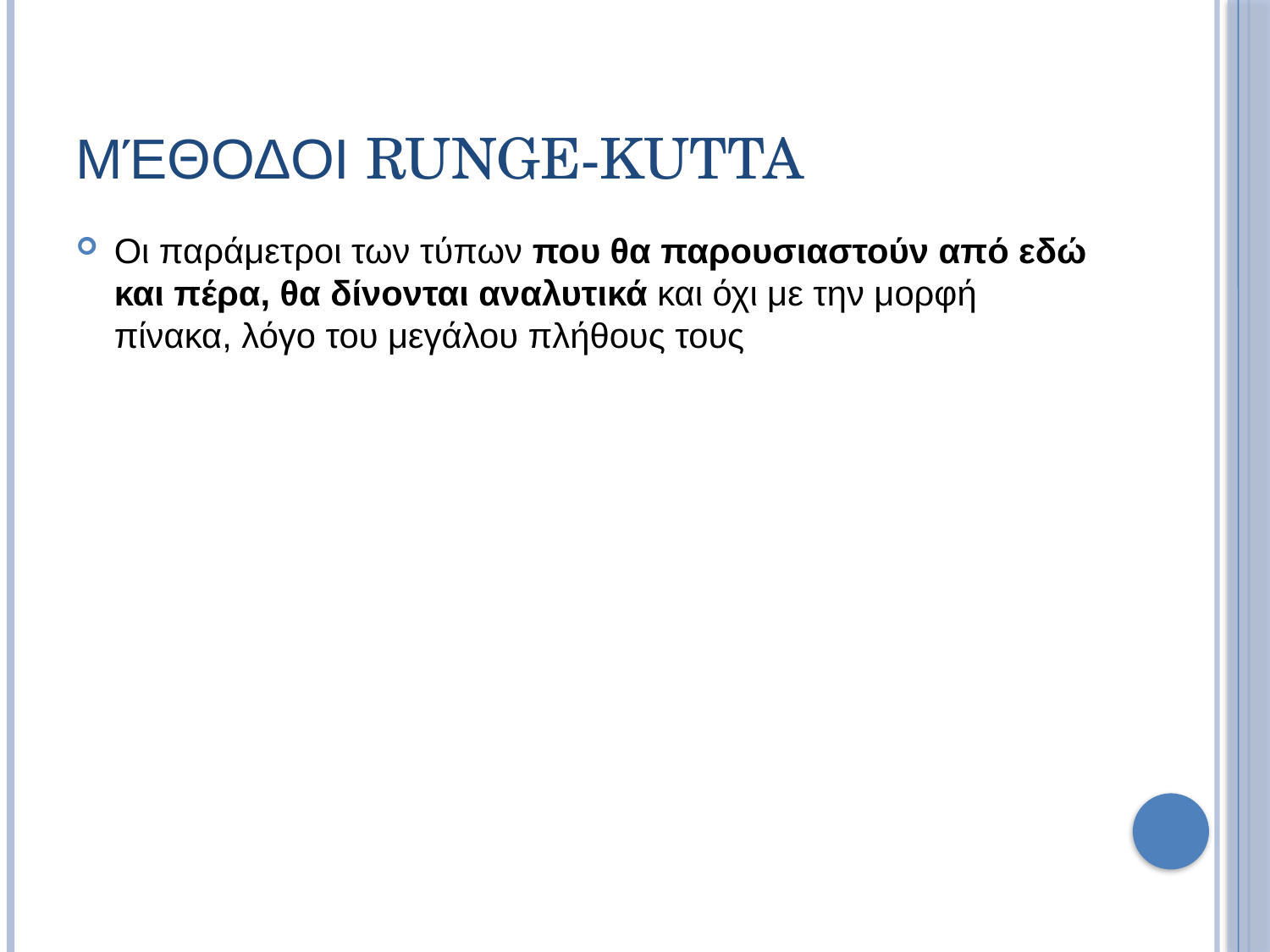

# Μέθοδοι Runge-Kutta
Οι παράμετροι των τύπων που θα παρουσιαστούν από εδώ και πέρα, θα δίνονται αναλυτικά και όχι με την μορφή πίνακα, λόγο του μεγάλου πλήθους τους